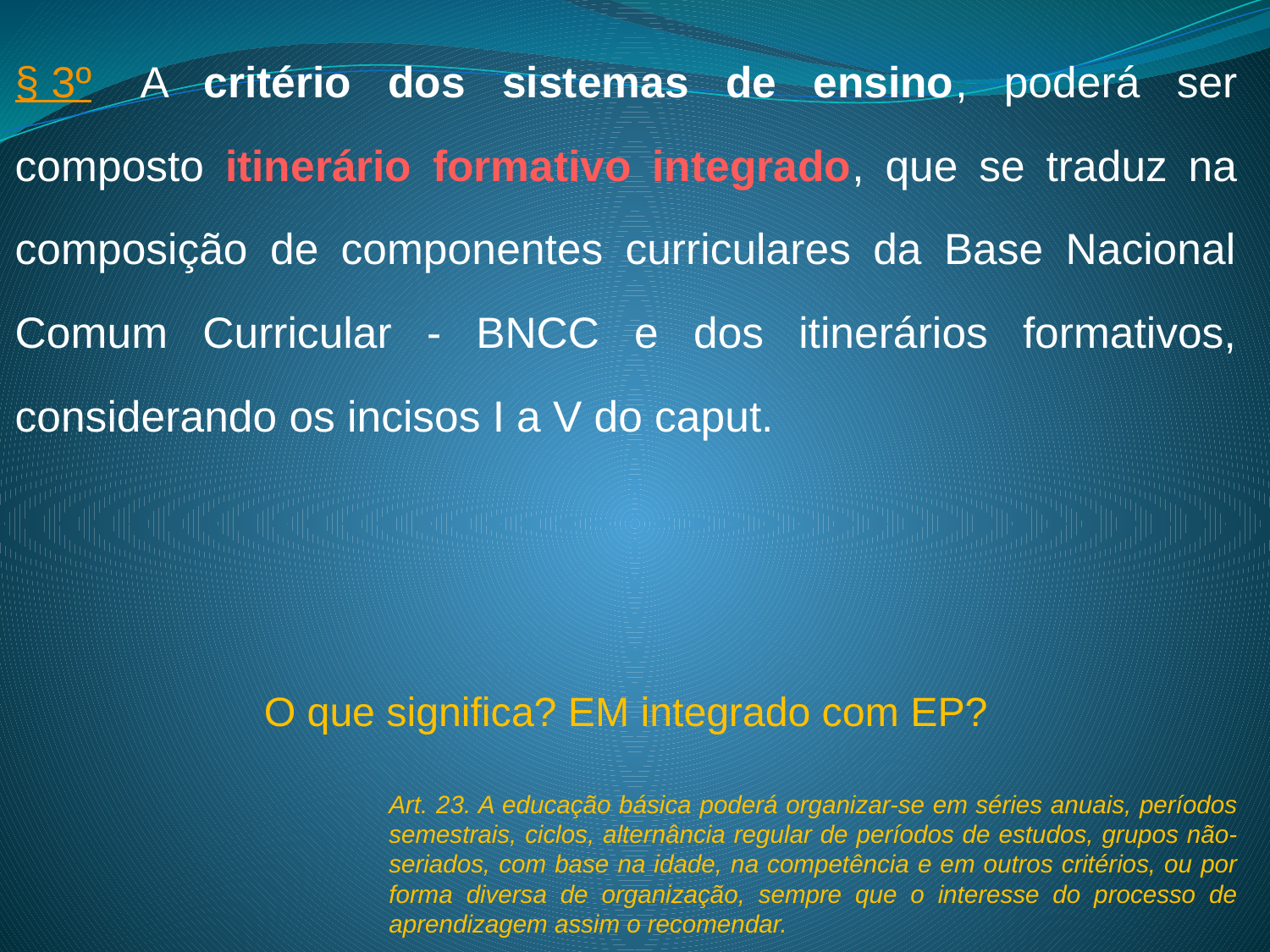

§ 3º  A critério dos sistemas de ensino, poderá ser composto itinerário formativo integrado, que se traduz na composição de componentes curriculares da Base Nacional Comum Curricular - BNCC e dos itinerários formativos, considerando os incisos I a V do caput.

O que significa? EM integrado com EP?

Art. 23. A educação básica poderá organizar-se em séries anuais, períodos semestrais, ciclos, alternância regular de períodos de estudos, grupos não-seriados, com base na idade, na competência e em outros critérios, ou por forma diversa de organização, sempre que o interesse do processo de aprendizagem assim o recomendar.